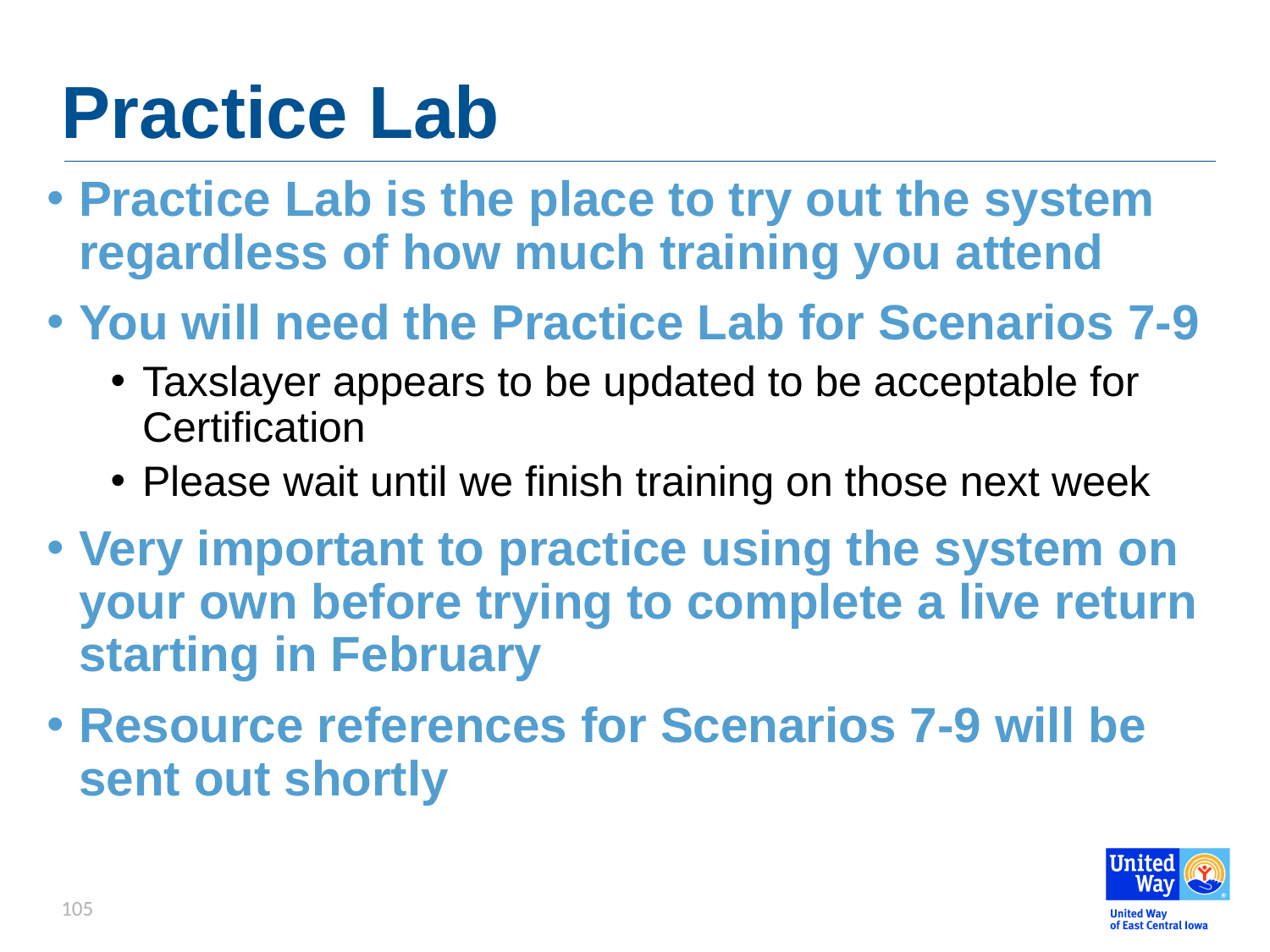

# Practice Lab
Practice Lab is the place to try out the system regardless of how much training you attend
You will need the Practice Lab for Scenarios 7-9
Taxslayer appears to be updated to be acceptable for Certification
Please wait until we finish training on those next week
Very important to practice using the system on your own before trying to complete a live return starting in February
Resource references for Scenarios 7-9 will be sent out shortly
105